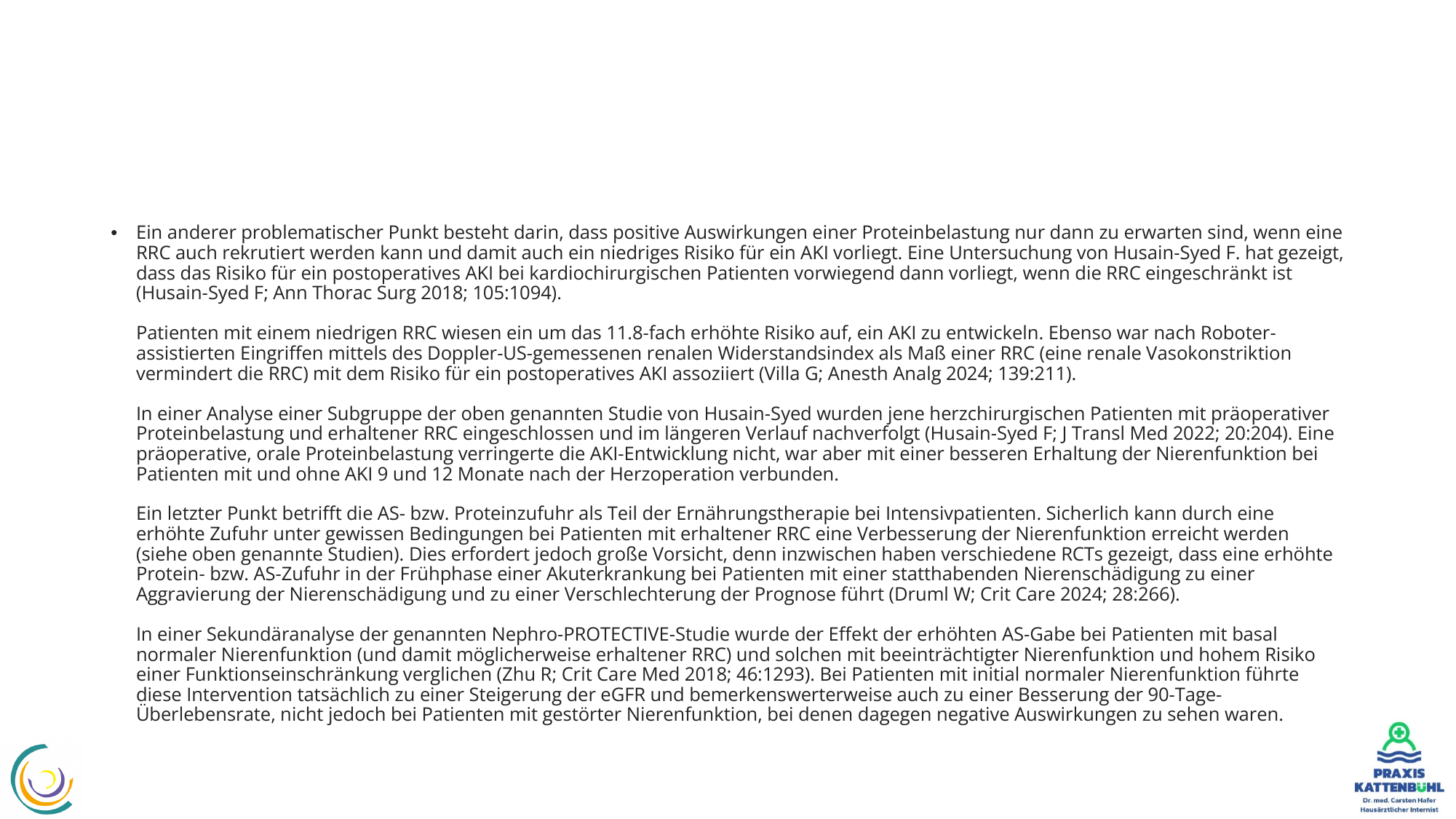

#
Ein anderer problematischer Punkt besteht darin, dass positive Auswirkungen einer Proteinbelastung nur dann zu erwarten sind, wenn eine RRC auch rekru­tiert werden kann und damit auch ein niedriges Risiko für ein AKI vorliegt. Eine Untersuchung von Husain-Syed F. hat gezeigt, dass das Risiko für ein postoperatives AKI bei kardiochirurgischen Patienten vorwiegend dann vorliegt, wenn die RRC eingeschränkt ist (Husain-Syed F; Ann Thorac Surg 2018; 105:1094).
Patienten mit einem niedrigen RRC wiesen ein um das 11.8-fach erhöhte Risiko auf, ein AKI zu entwickeln. Ebenso war nach Roboter-assistierten Eingriffen mittels des Doppler-US-gemessenen renalen Widerstandsindex als Maß einer RRC (eine renale Vasokonstrik­tion vermindert die RRC) mit dem Risiko für ein postoperatives AKI assoziiert (Villa G; Anesth Analg 2024; 139:211).
In einer Analyse einer Subgruppe der oben genannten Studie von Husain-­Syed wurden jene herzchirurgischen Patienten mit präoperativer Proteinbelastung und erhaltener RRC eingeschlossen und im längeren Verlauf nachverfolgt (Husain-Syed F; J Transl Med 2022; 20:204). Eine präoperative, orale Proteinbelastung verringerte die AKI-Entwicklung nicht, war aber mit einer besseren Erhaltung der Nierenfunktion bei Patienten mit und ohne AKI 9 und 12 Monate nach der Herzoperation verbunden.
Ein letzter Punkt betrifft die AS- bzw. Proteinzufuhr als Teil der Ernährungstherapie bei Intensivpatienten. Sicherlich kann durch eine erhöhte Zufuhr unter gewissen Bedingungen bei Patienten mit erhaltener RRC eine Verbesserung der Nierenfunktion erreicht werden (siehe oben genannte Studien). Dies erfordert jedoch große Vorsicht, denn inzwischen haben verschiedene RCTs gezeigt, dass eine erhöhte Protein- bzw. AS-Zufuhr in der Frühphase einer Akuterkrankung bei Patienten mit einer statthabenden Nierenschädigung zu einer Aggravierung der Nierenschädigung und zu einer Verschlechterung der Prognose führt (Druml W; Crit Care 2024; 28:266).
In einer Sekundäranalyse der genannten Nephro-PROTECTIVE-Studie ­wurde der Effekt der erhöhten AS-­Gabe bei Patienten mit basal normaler Nierenfunktion (und damit möglicherweise erhaltener RRC) und solchen mit beeinträchtigter Nierenfunktion und hohem Risiko einer Funktionseinschränkung verglichen (Zhu R; Crit Care Med 2018; 46:1293). Bei Patienten mit initial normaler Nierenfunktion führte diese Intervention tatsächlich zu einer Steigerung der eGFR und bemerkenswerterweise auch zu einer Besserung der 90-Tage-Überlebensrate, nicht jedoch bei Patienten mit gestörter Nierenfunktion, bei denen dagegen negative Auswirkungen zu sehen waren.